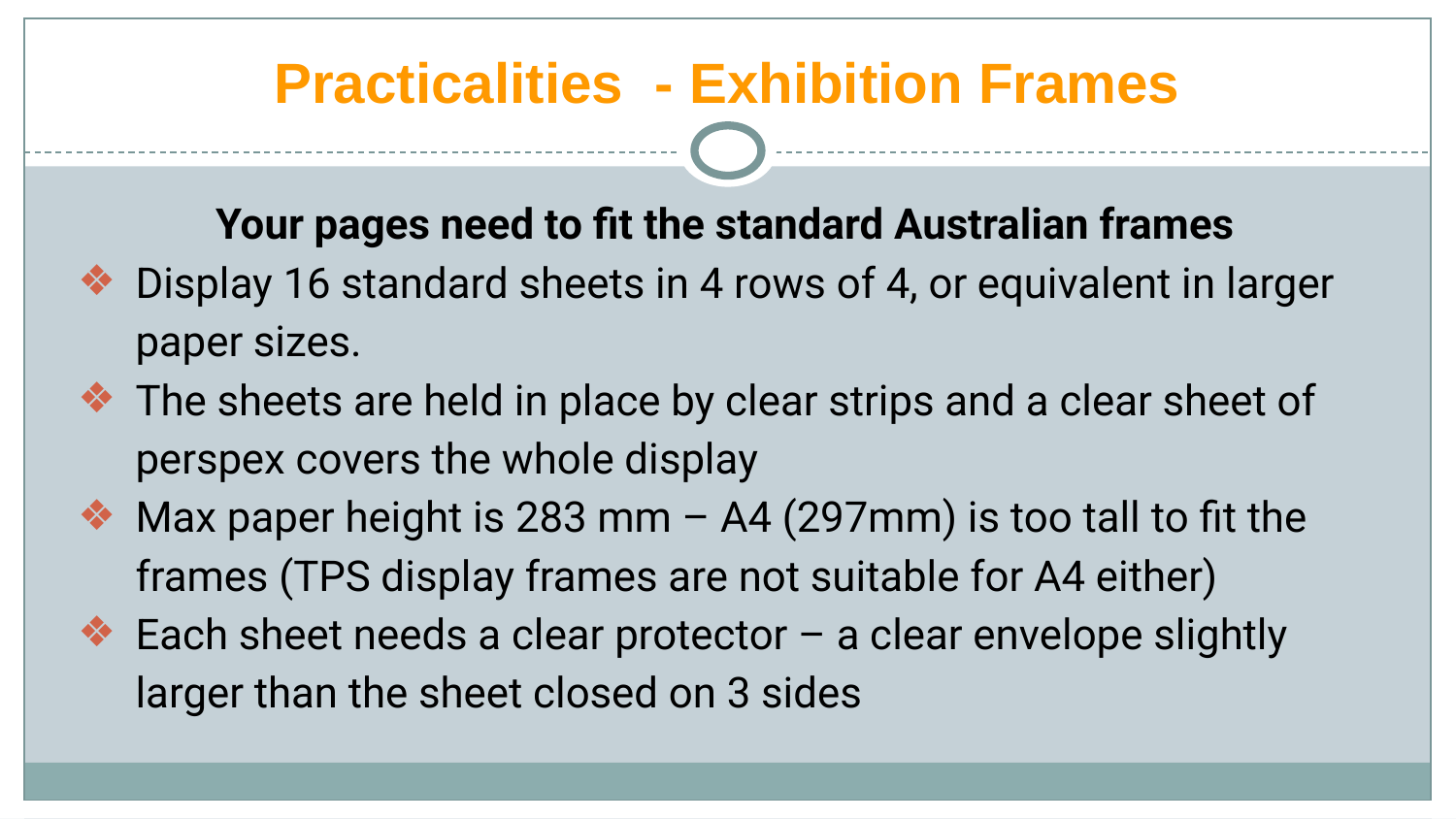

# Practicalities  - Exhibition Frames

Your pages need to fit the standard Australian frames
Display 16 standard sheets in 4 rows of 4, or equivalent in larger paper sizes.
The sheets are held in place by clear strips and a clear sheet of perspex covers the whole display
Max paper height is 283 mm – A4 (297mm) is too tall to fit the frames (TPS display frames are not suitable for A4 either)
Each sheet needs a clear protector – a clear envelope slightly larger than the sheet closed on 3 sides